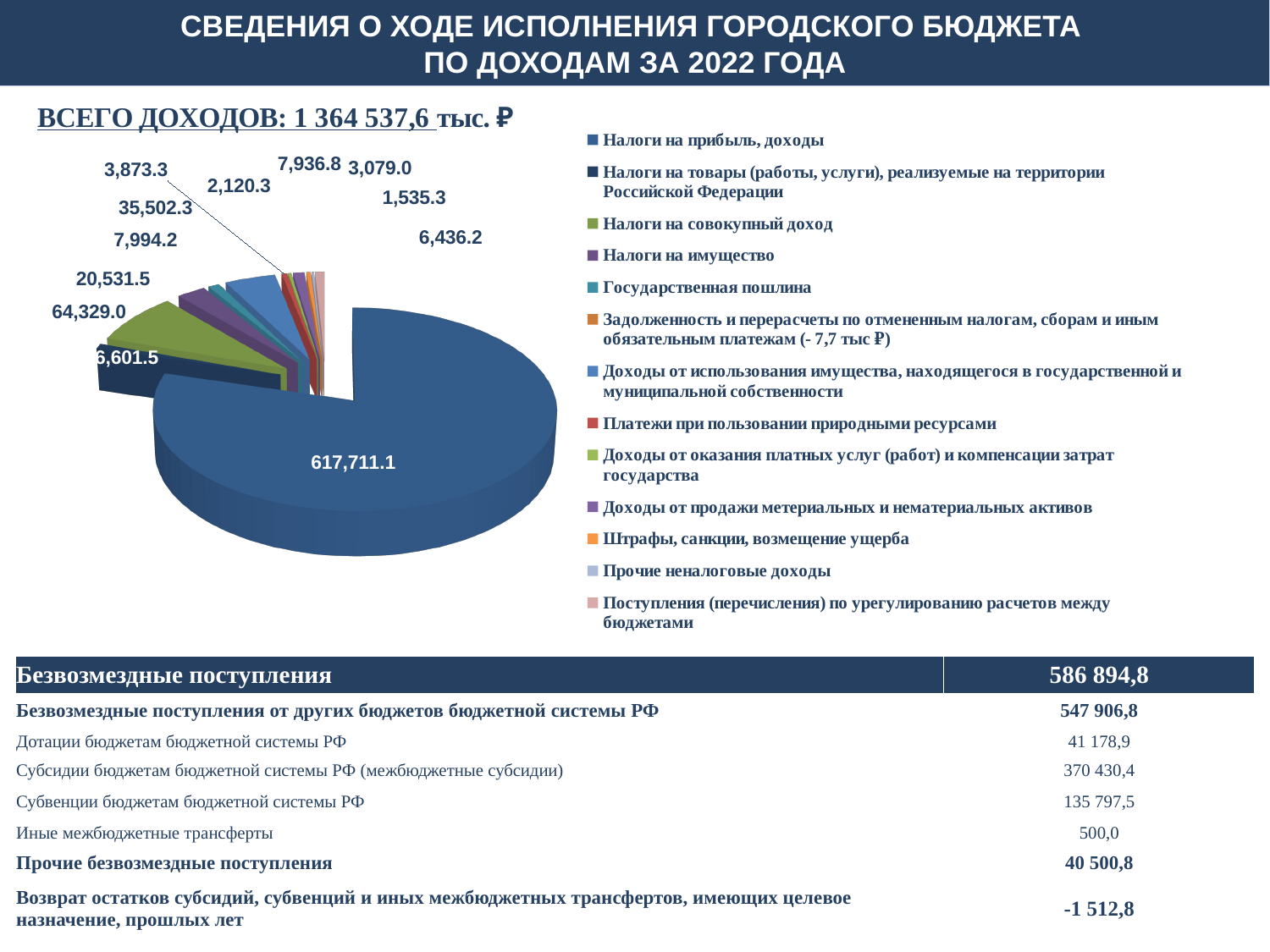

Сведения о ходе исполнения городского бюджета
по доходам за 2022 года

[unsupported chart]

| Безвозмездные поступления | 586 894,8 |
| --- | --- |
| Безвозмездные поступления от других бюджетов бюджетной системы РФ | 547 906,8 |
| Дотации бюджетам бюджетной системы РФ | 41 178,9 |
| Субсидии бюджетам бюджетной системы РФ (межбюджетные субсидии) | 370 430,4 |
| Субвенции бюджетам бюджетной системы РФ | 135 797,5 |
| Иные межбюджетные трансферты | 500,0 |
| Прочие безвозмездные поступления | 40 500,8 |
| Возврат остатков субсидий, субвенций и иных межбюджетных трансфертов, имеющих целевое назначение, прошлых лет | -1 512,8 |